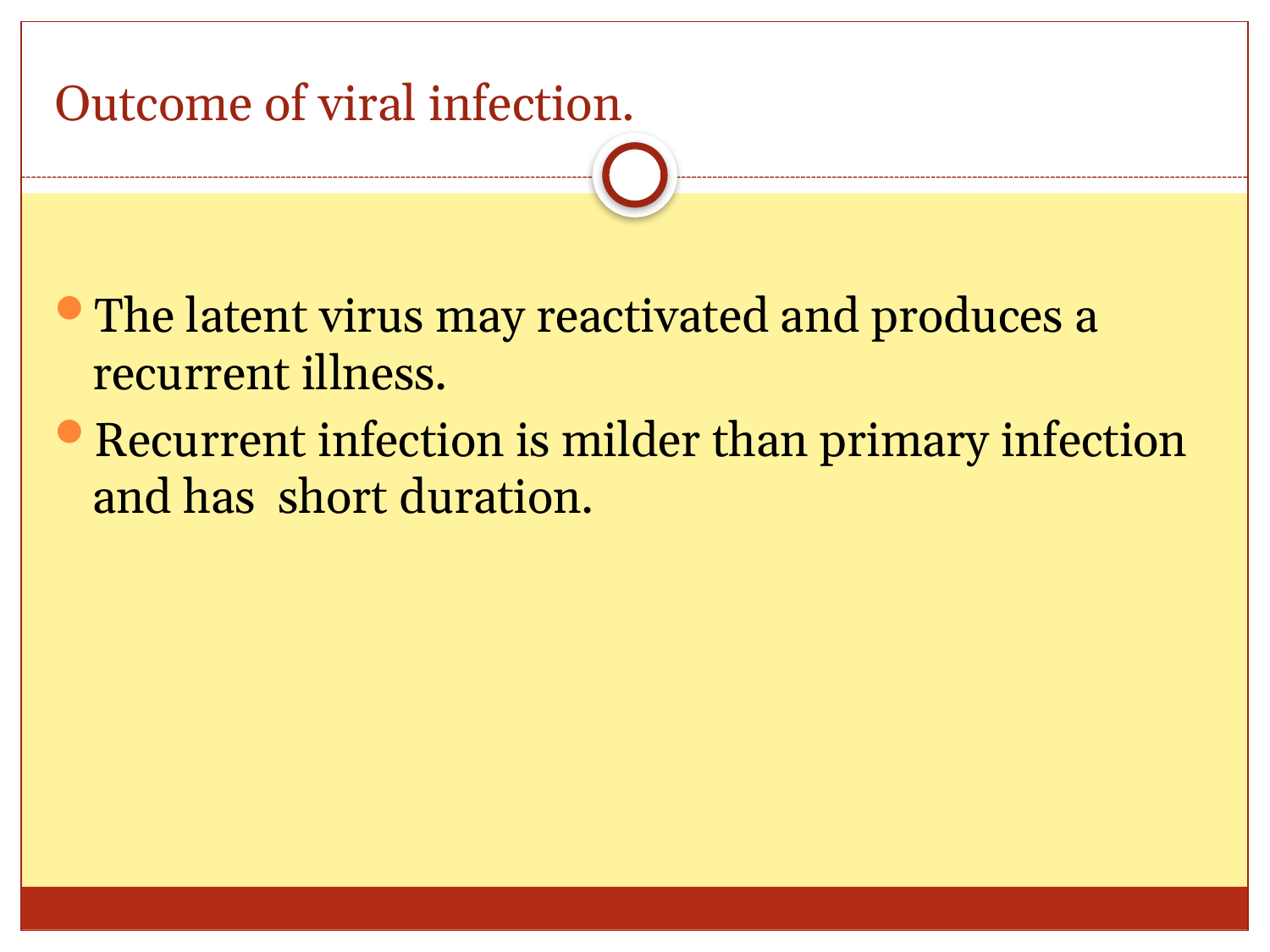

# Outcome of viral infection.

The latent virus may reactivated and produces a recurrent illness.
Recurrent infection is milder than primary infection and has  short duration.